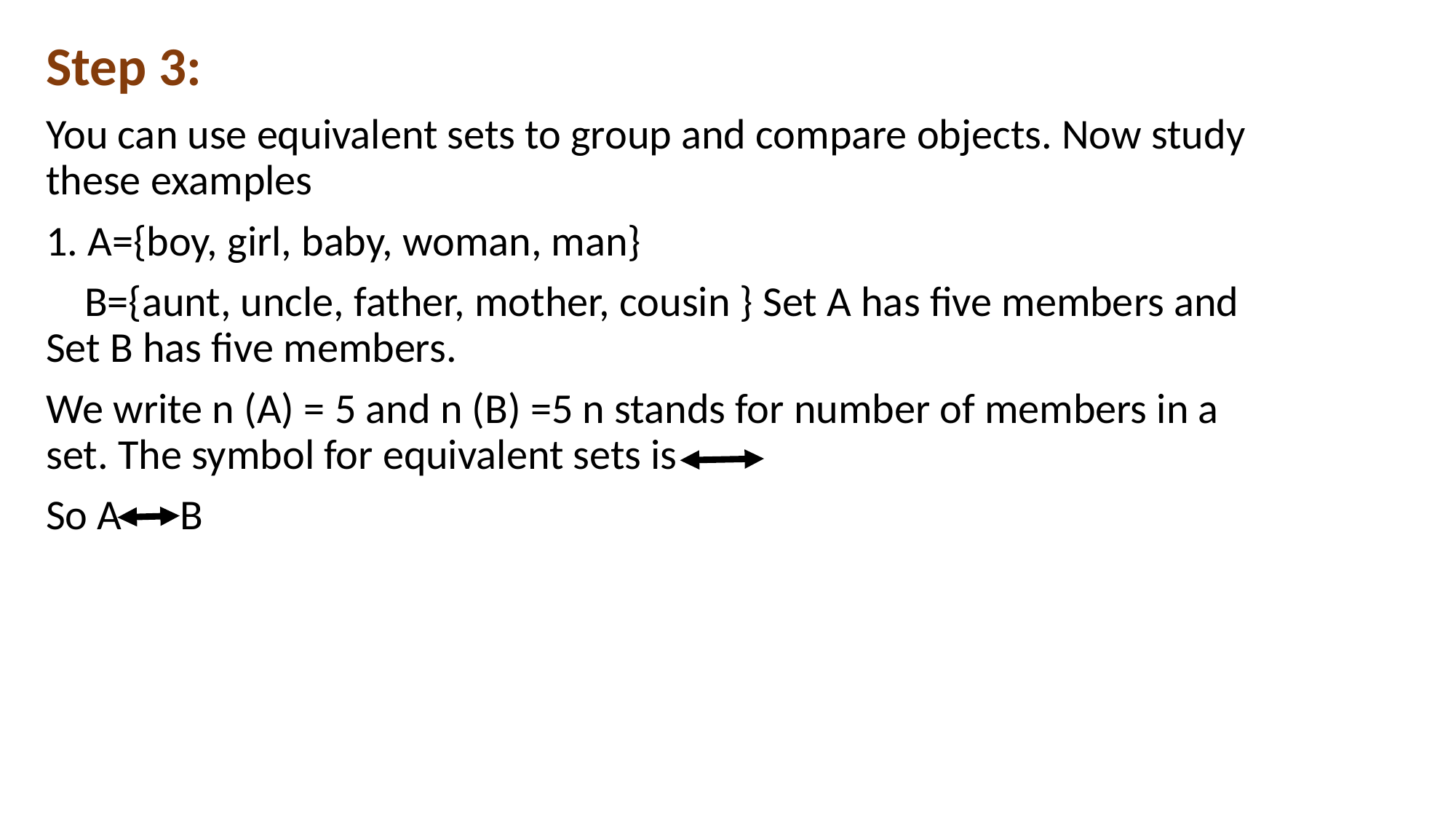

Step 3:
You can use equivalent sets to group and compare objects. Now study these examples
1. A={boy, girl, baby, woman, man}
    B={aunt, uncle, father, mother, cousin } Set A has five members and Set B has five members.
We write n (A) = 5 and n (B) =5 n stands for number of members in a set. The symbol for equivalent sets is
So A      B